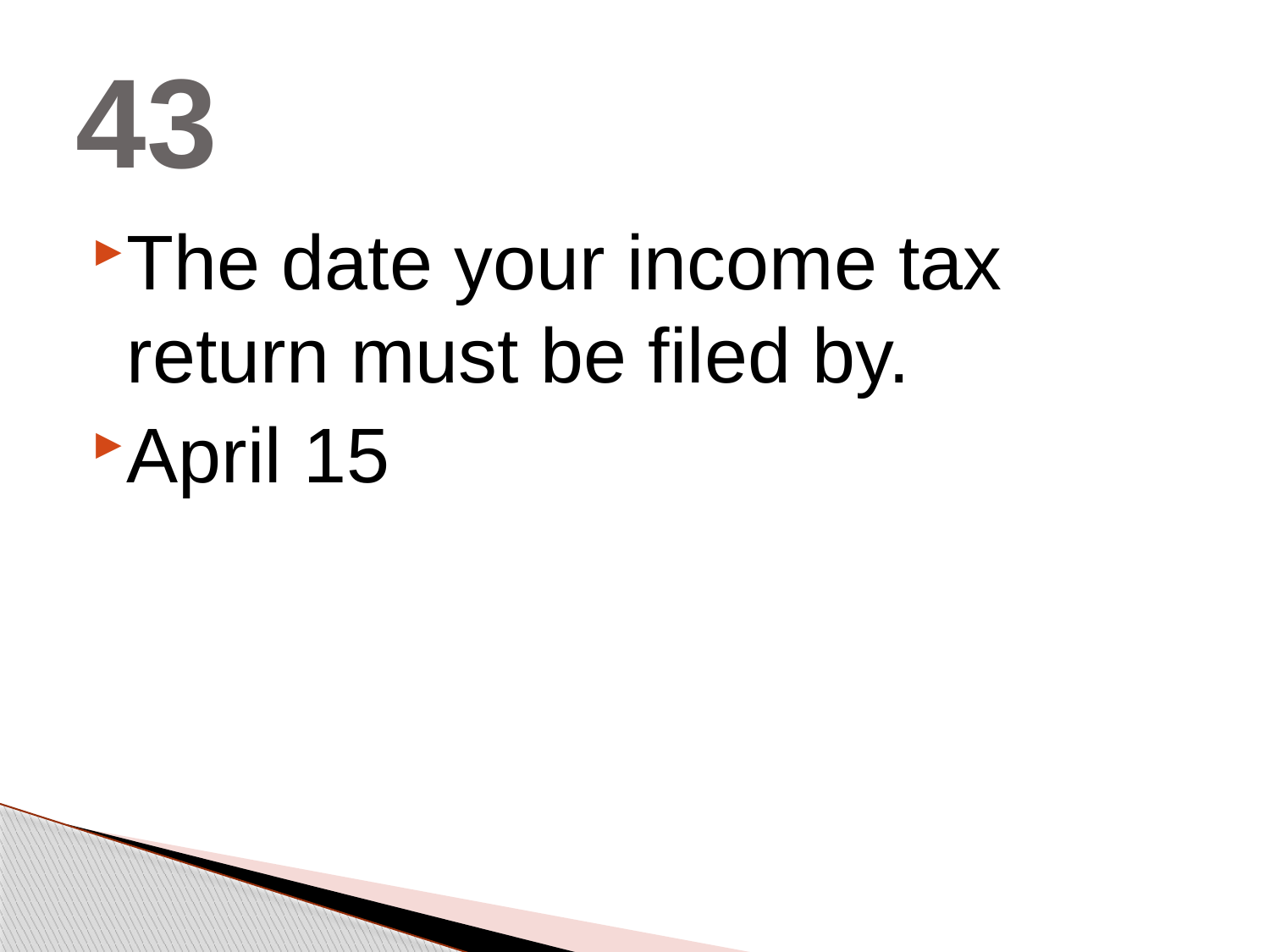

# 43
The date your income tax return must be filed by.
April 15